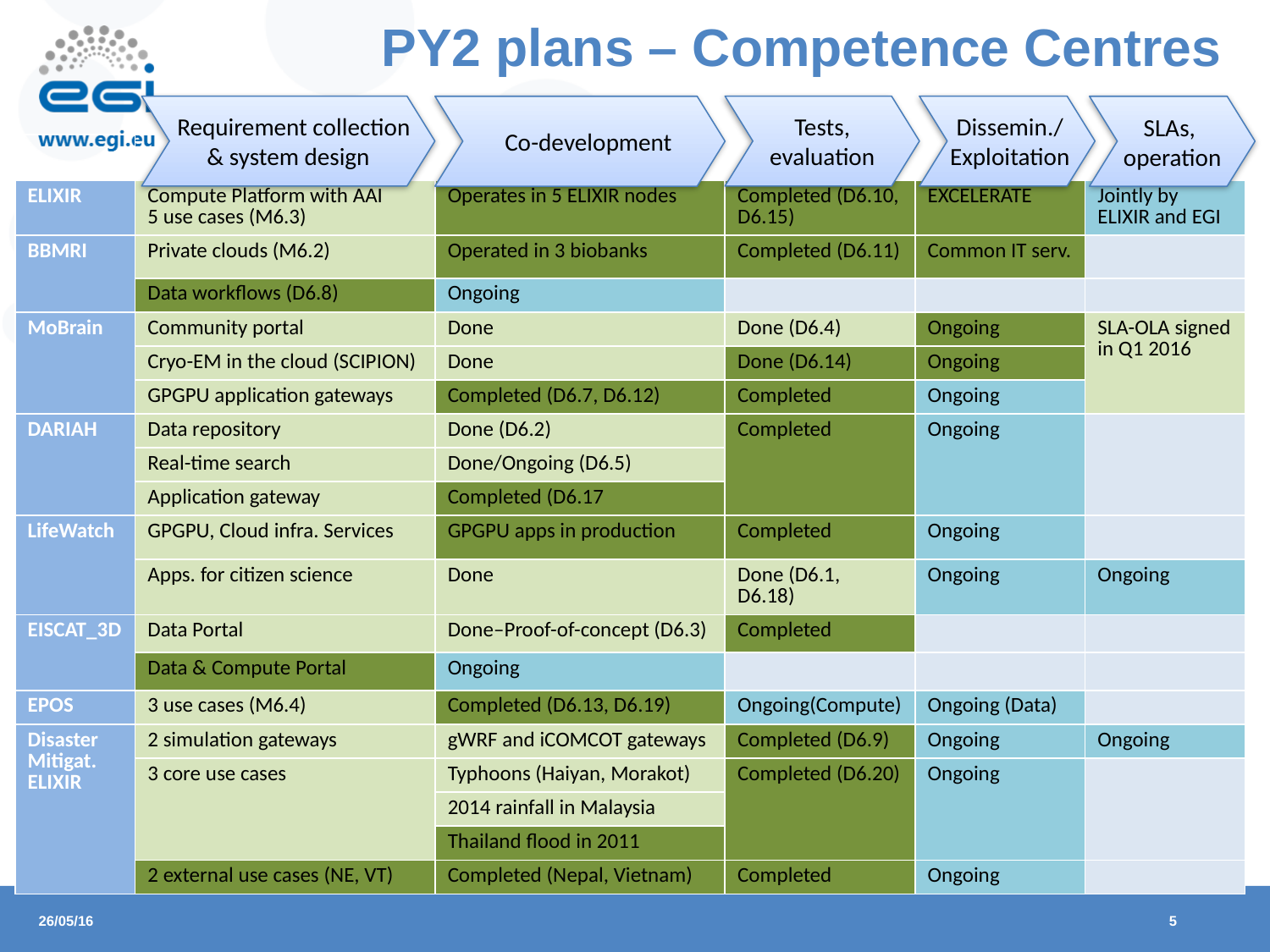

# PY2 plans – Competence Centres
   Requirement collection
& system design
Tests,
evaluation
 Dissemin./
 Exploitation
   Co-development
SLAs,
operation
|  |  |  |  |  |  |
| --- | --- | --- | --- | --- | --- |
| ELIXIR | Compute Platform with AAI 5 use cases (M6.3) | Operates in 5 ELIXIR nodes | Completed (D6.10, D6.15) | EXCELERATE | Jointly by ELIXIR and EGI |
| BBMRI | Private clouds (M6.2) | Operated in 3 biobanks | Completed (D6.11) | Common IT serv. |  |
|  | Data workflows (D6.8) | Ongoing |  |  |  |
| MoBrain | Community portal | Done | Done (D6.4) | Ongoing | SLA-OLA signed in Q1 2016 |
|  | Cryo-EM in the cloud (SCIPION) | Done | Done (D6.14) | Ongoing |  |
|  | GPGPU application gateways | Completed (D6.7, D6.12) | Completed | Ongoing |  |
| DARIAH | Data repository | Done (D6.2) | Completed | Ongoing |  |
|  | Real-time search | Done/Ongoing (D6.5) |  |  |  |
|  | Application gateway | Completed (D6.17 |  |  |  |
| LifeWatch | GPGPU, Cloud infra. Services | GPGPU apps in production | Completed | Ongoing |  |
|  | Apps. for citizen science | Done | Done (D6.1, D6.18) | Ongoing | Ongoing |
| EISCAT\_3D | Data Portal | Done–Proof-of-concept (D6.3) | Completed |  |  |
|  | Data & Compute Portal | Ongoing |  |  |  |
| EPOS | 3 use cases (M6.4) | Completed (D6.13, D6.19) | Ongoing(Compute) | Ongoing (Data) |  |
| Disaster Mitigat. ELIXIR | 2 simulation gateways | gWRF and iCOMCOT gateways | Completed (D6.9) | Ongoing | Ongoing |
|  | 3 core use cases | Typhoons (Haiyan, Morakot) | Completed (D6.20) | Ongoing |  |
|  |  | 2014 rainfall in Malaysia |  |  |  |
|  |  | Thailand flood in 2011 |  |  |  |
|  | 2 external use cases (NE, VT) | Completed (Nepal, Vietnam) | Completed | Ongoing |  |